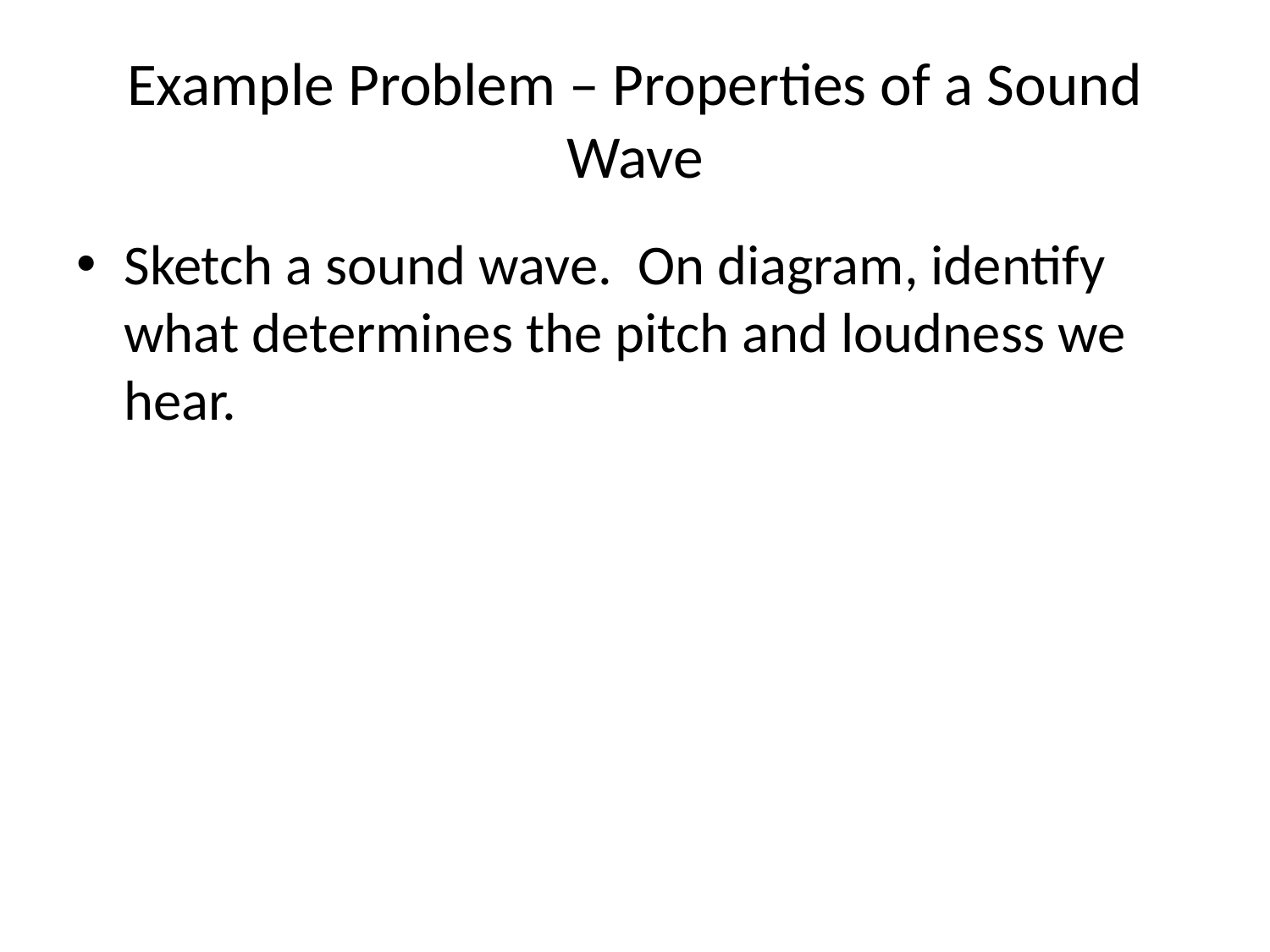

# Example Problem – Properties of a Sound Wave
Sketch a sound wave.  On diagram, identify what determines the pitch and loudness we hear.